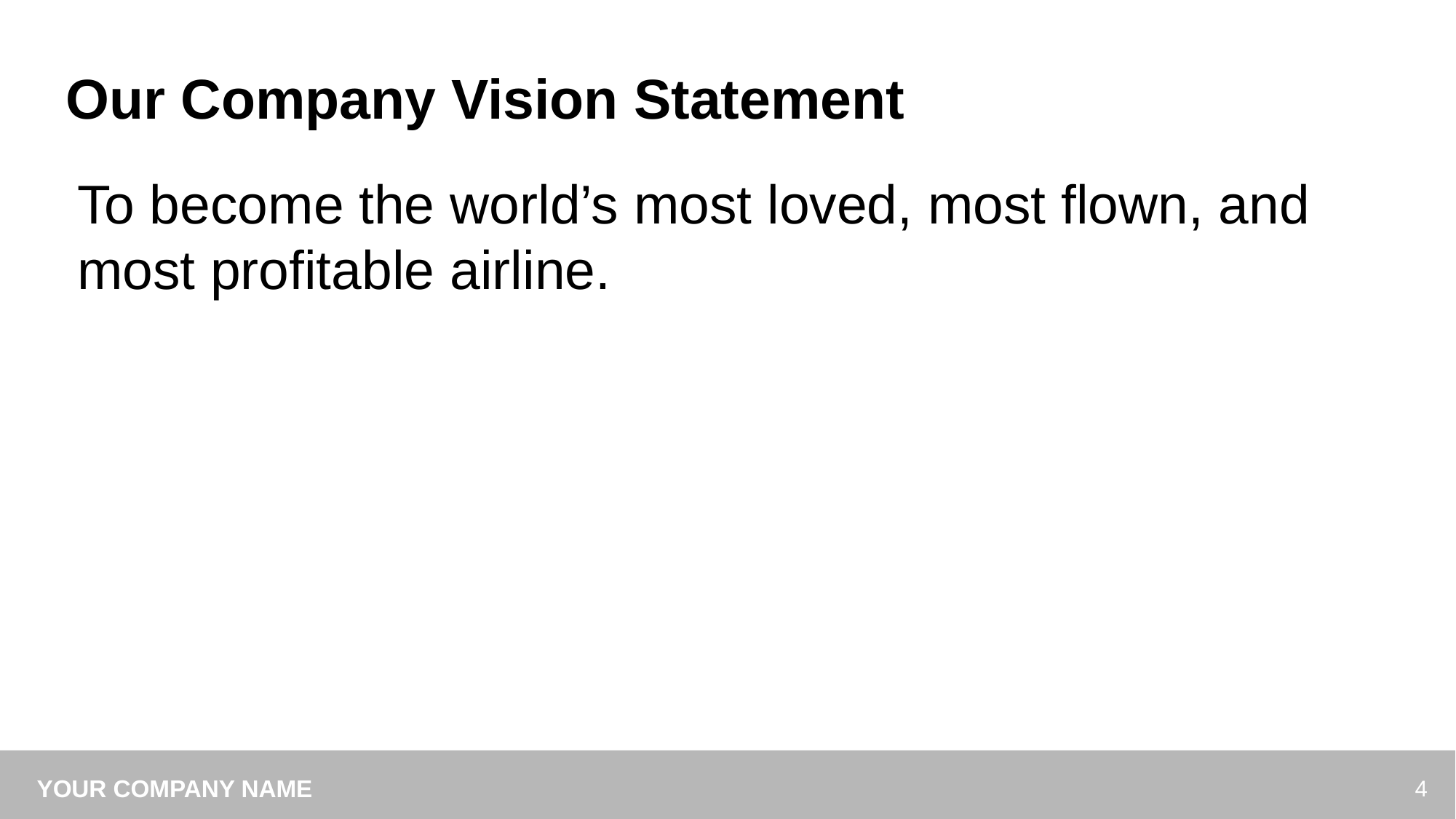

# Our Company Vision Statement
To become the world’s most loved, most flown, and most profitable airline.

4